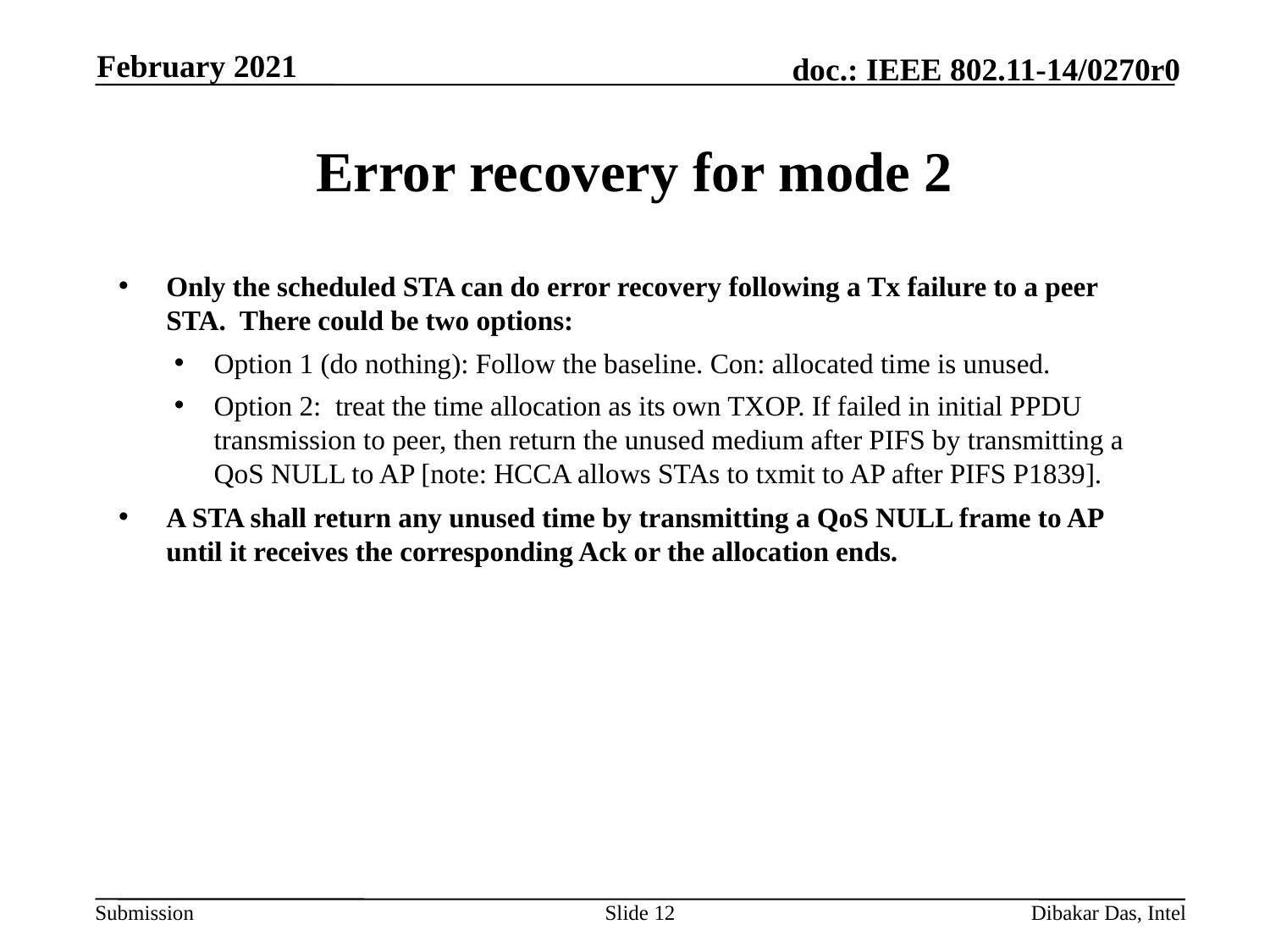

February 2021
# Error recovery for mode 2

Only the scheduled STA can do error recovery following a Tx failure to a peer STA.  There could be two options:
Option 1 (do nothing): Follow the baseline. Con: allocated time is unused.
Option 2:  treat the time allocation as its own TXOP. If failed in initial PPDU transmission to peer, then return the unused medium after PIFS by transmitting a QoS NULL to AP [note: HCCA allows STAs to txmit to AP after PIFS P1839].
A STA shall return any unused time by transmitting a QoS NULL frame to AP until it receives the corresponding Ack or the allocation ends.

Slide 12
Dibakar Das, Intel